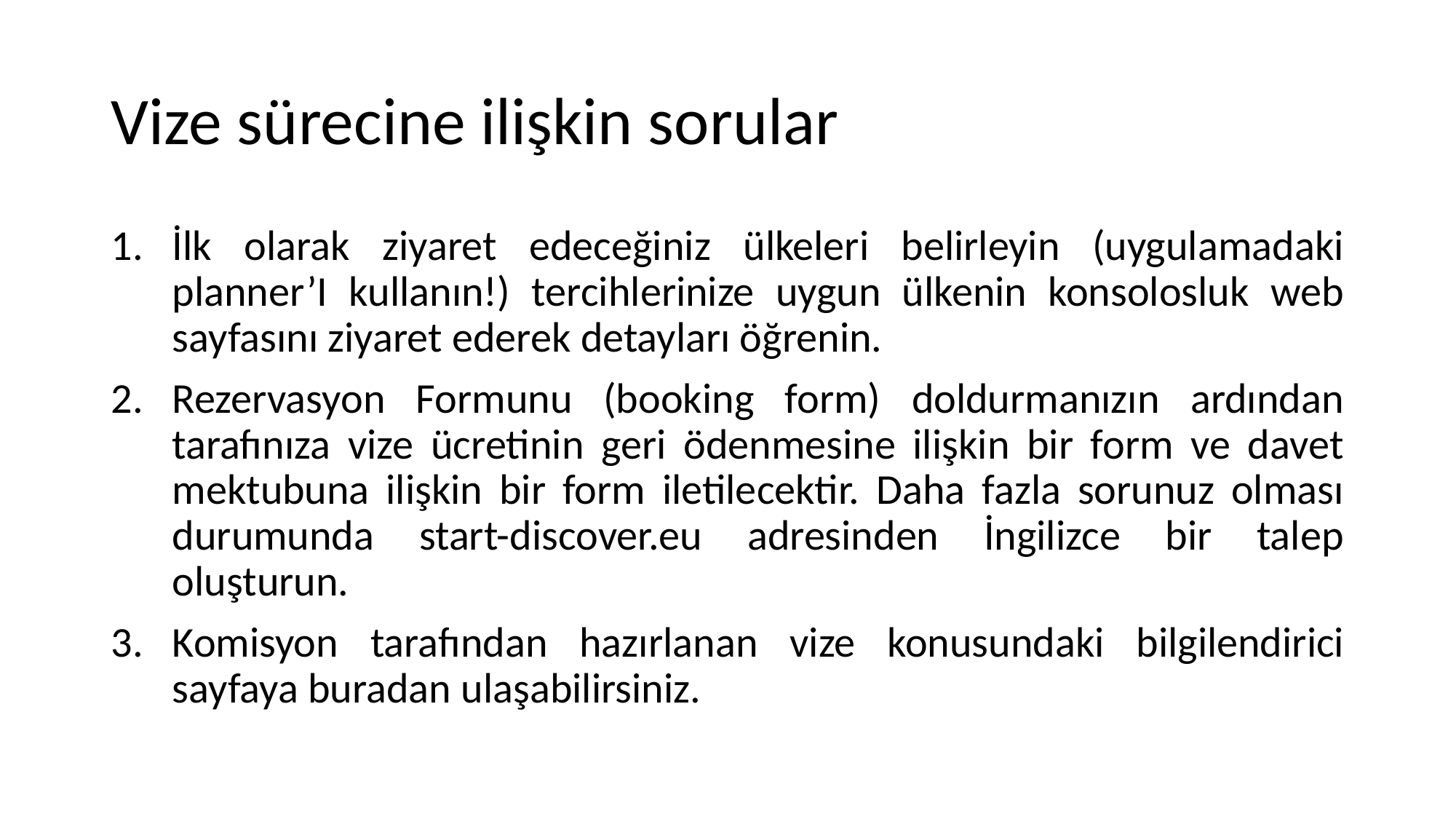

# Vize sürecine ilişkin sorular
İlk olarak ziyaret edeceğiniz ülkeleri belirleyin (uygulamadaki planner’I kullanın!) tercihlerinize uygun ülkenin konsolosluk web sayfasını ziyaret ederek detayları öğrenin.
Rezervasyon Formunu (booking form) doldurmanızın ardından tarafınıza vize ücretinin geri ödenmesine ilişkin bir form ve davet mektubuna ilişkin bir form iletilecektir. Daha fazla sorunuz olması durumunda start-discover.eu adresinden İngilizce bir talep oluşturun.
Komisyon tarafından hazırlanan vize konusundaki bilgilendirici sayfaya buradan ulaşabilirsiniz.